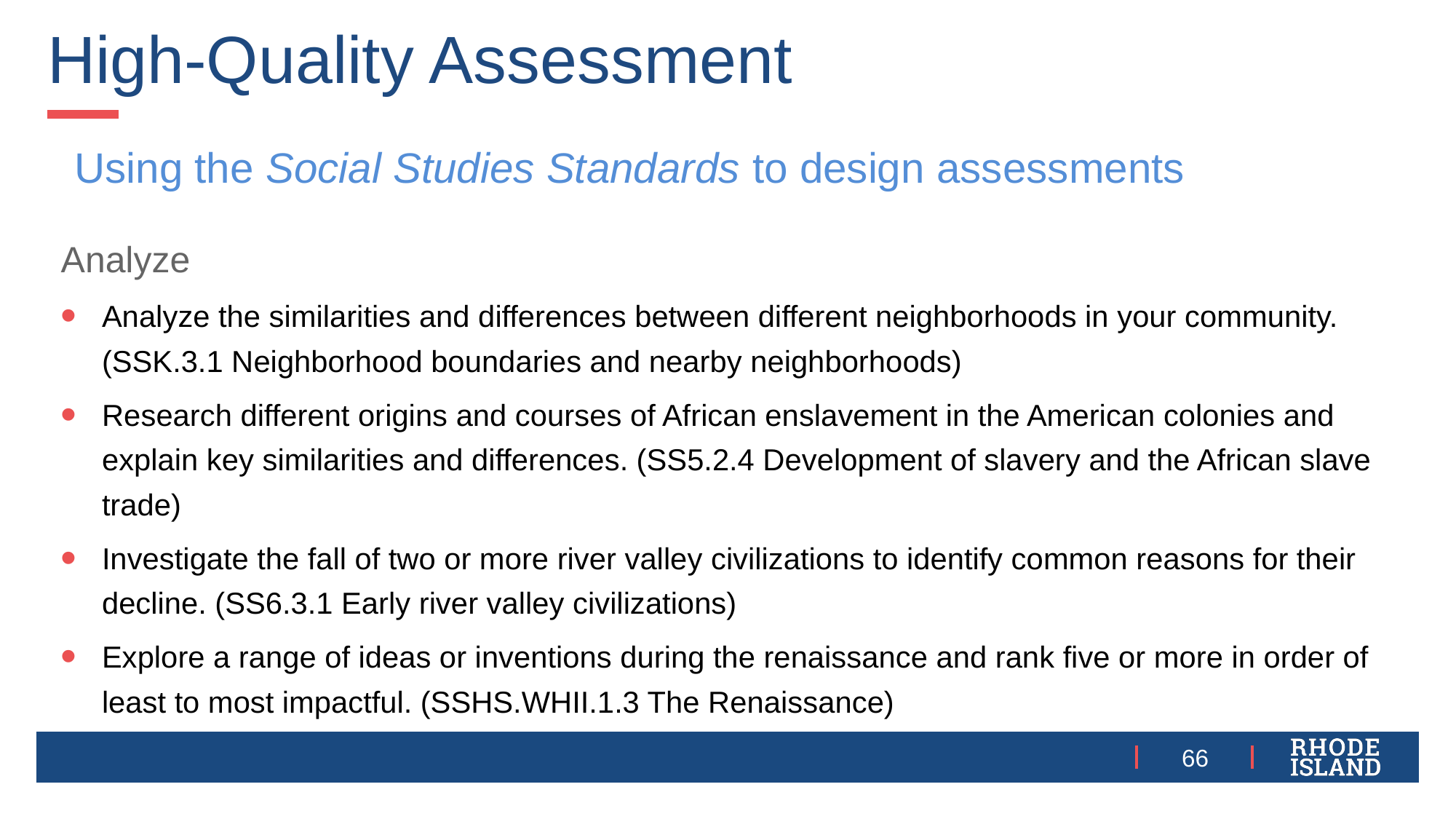

# High-Quality Assessment
Using the Social Studies Standards to design assessments
Analyze
Analyze the similarities and differences between different neighborhoods in your community. (SSK.3.1 Neighborhood boundaries and nearby neighborhoods)
Research different origins and courses of African enslavement in the American colonies and explain key similarities and differences. (SS5.2.4 Development of slavery and the African slave trade)
Investigate the fall of two or more river valley civilizations to identify common reasons for their decline. (SS6.3.1 Early river valley civilizations)
Explore a range of ideas or inventions during the renaissance and rank five or more in order of least to most impactful. (SSHS.WHII.1.3 The Renaissance)

66